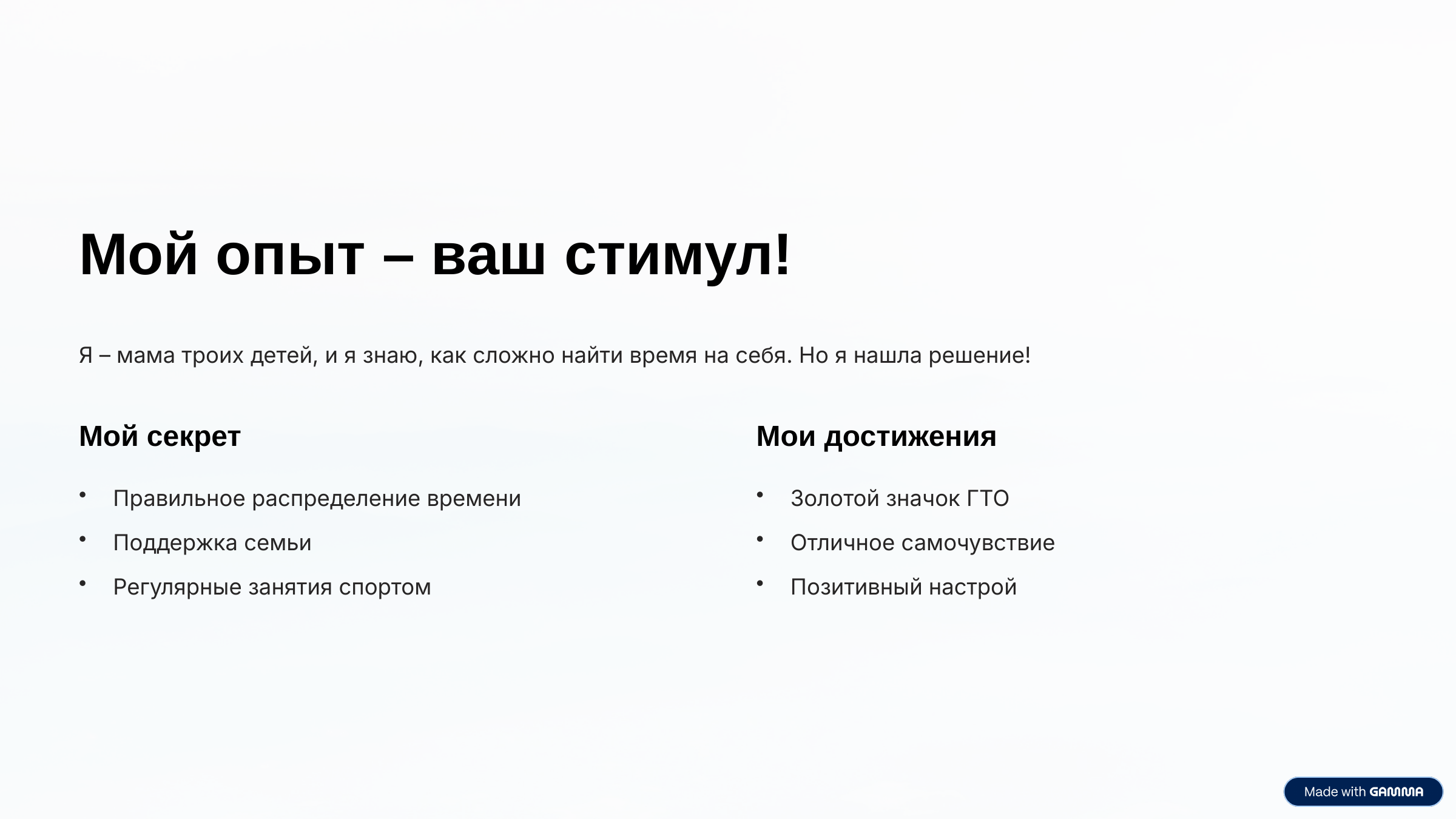

Мой опыт – ваш стимул!
Я – мама троих детей, и я знаю, как сложно найти время на себя. Но я нашла решение!
Мой секрет
Мои достижения
Правильное распределение времени
Золотой значок ГТО
Поддержка семьи
Отличное самочувствие
Регулярные занятия спортом
Позитивный настрой